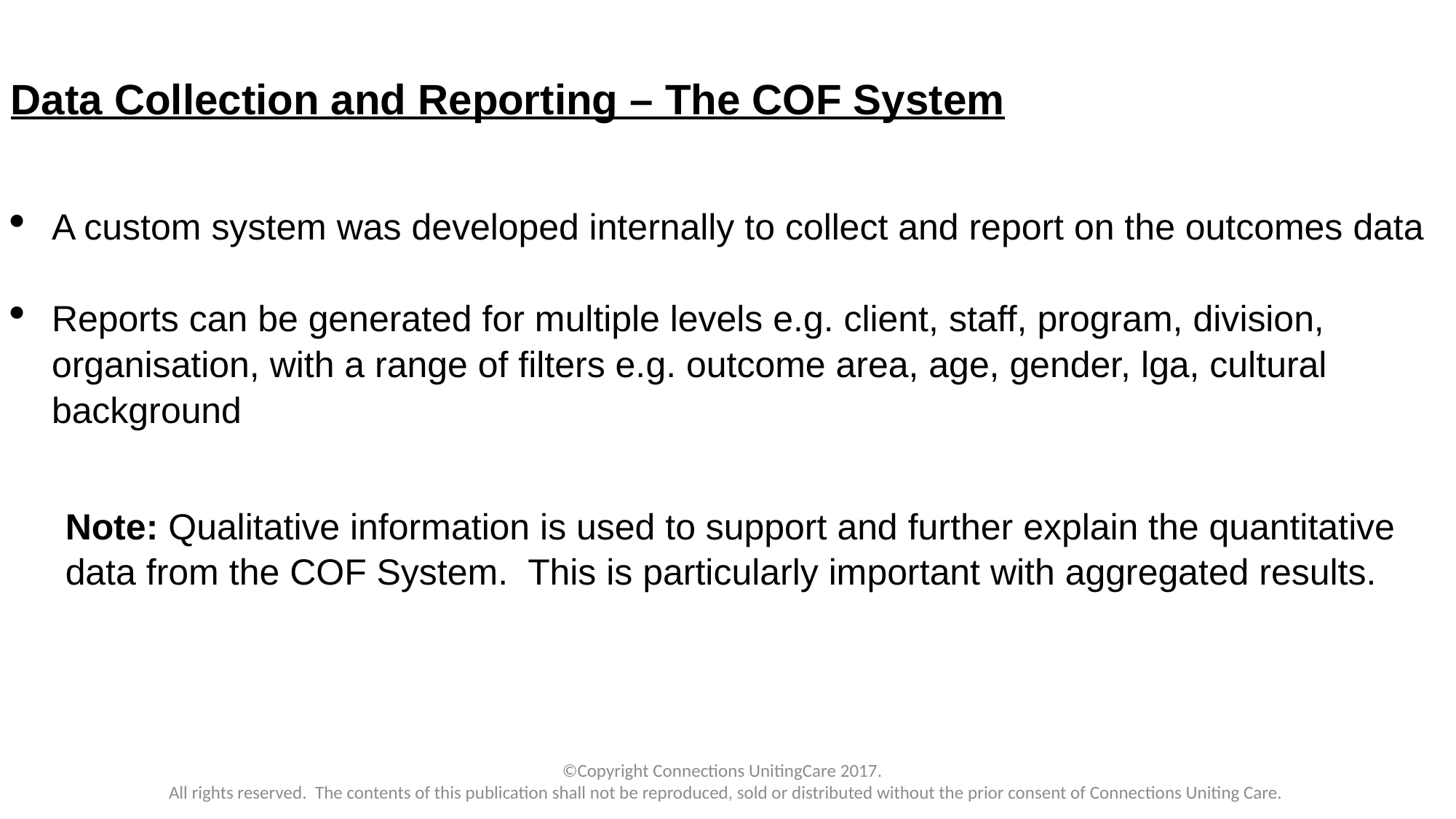

Data Collection and Reporting – The COF System

A custom system was developed internally to collect and report on the outcomes data

Reports can be generated for multiple levels e.g. client, staff, program, division, organisation, with a range of filters e.g. outcome area, age, gender, lga, cultural background

Note: Qualitative information is used to support and further explain the quantitative data from the COF System.  This is particularly important with aggregated results.

©Copyright Connections UnitingCare 2017.
 All rights reserved.  The contents of this publication shall not be reproduced, sold or distributed without the prior consent of Connections Uniting Care.